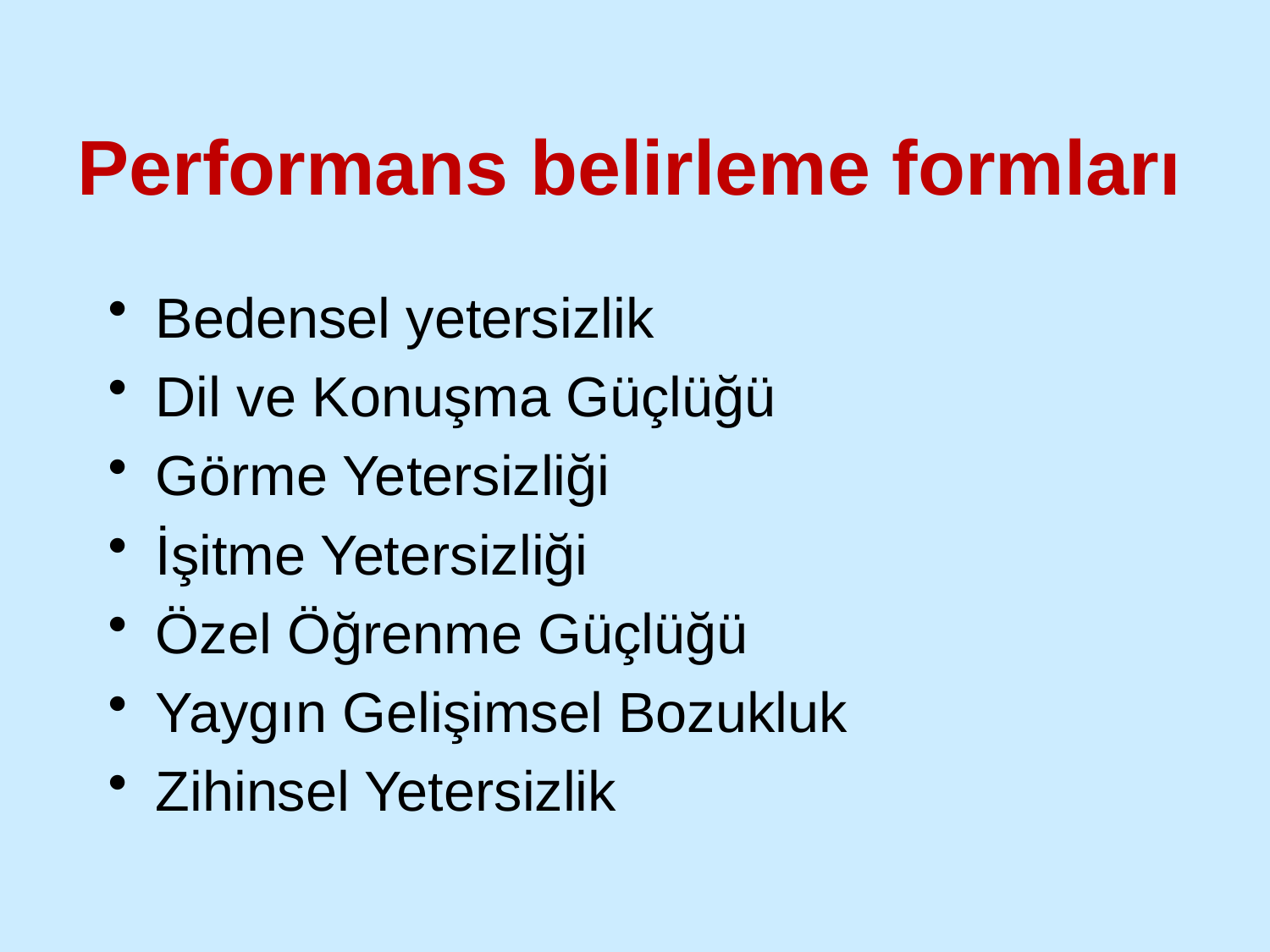

# Performans belirleme formları
Bedensel yetersizlik
Dil ve Konuşma Güçlüğü
Görme Yetersizliği
İşitme Yetersizliği
Özel Öğrenme Güçlüğü
Yaygın Gelişimsel Bozukluk
Zihinsel Yetersizlik